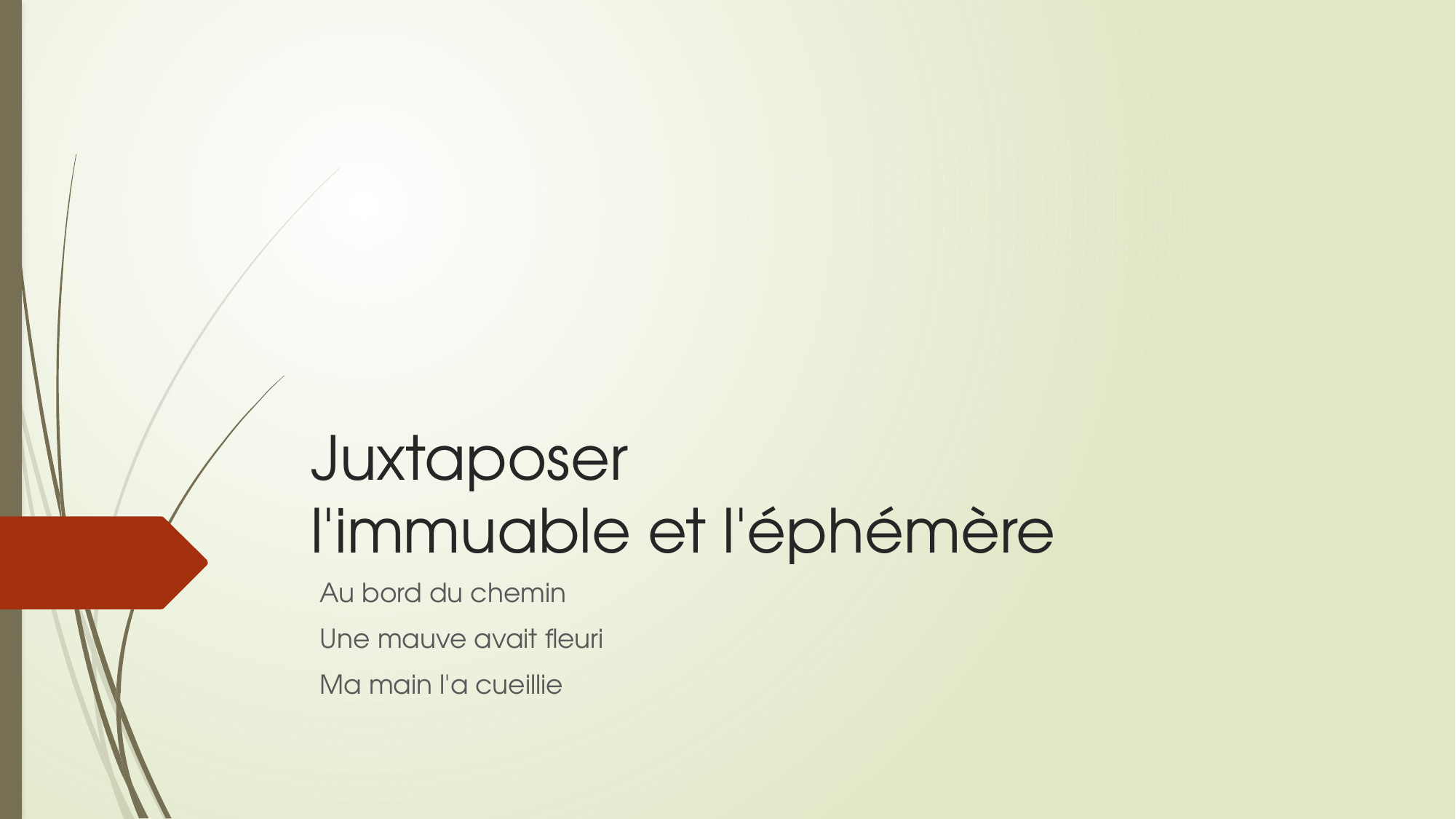

# Juxtaposer l'immuable et l'éphémère
Au bord du chemin
Une mauve avait fleuri
Ma main l'a cueillie